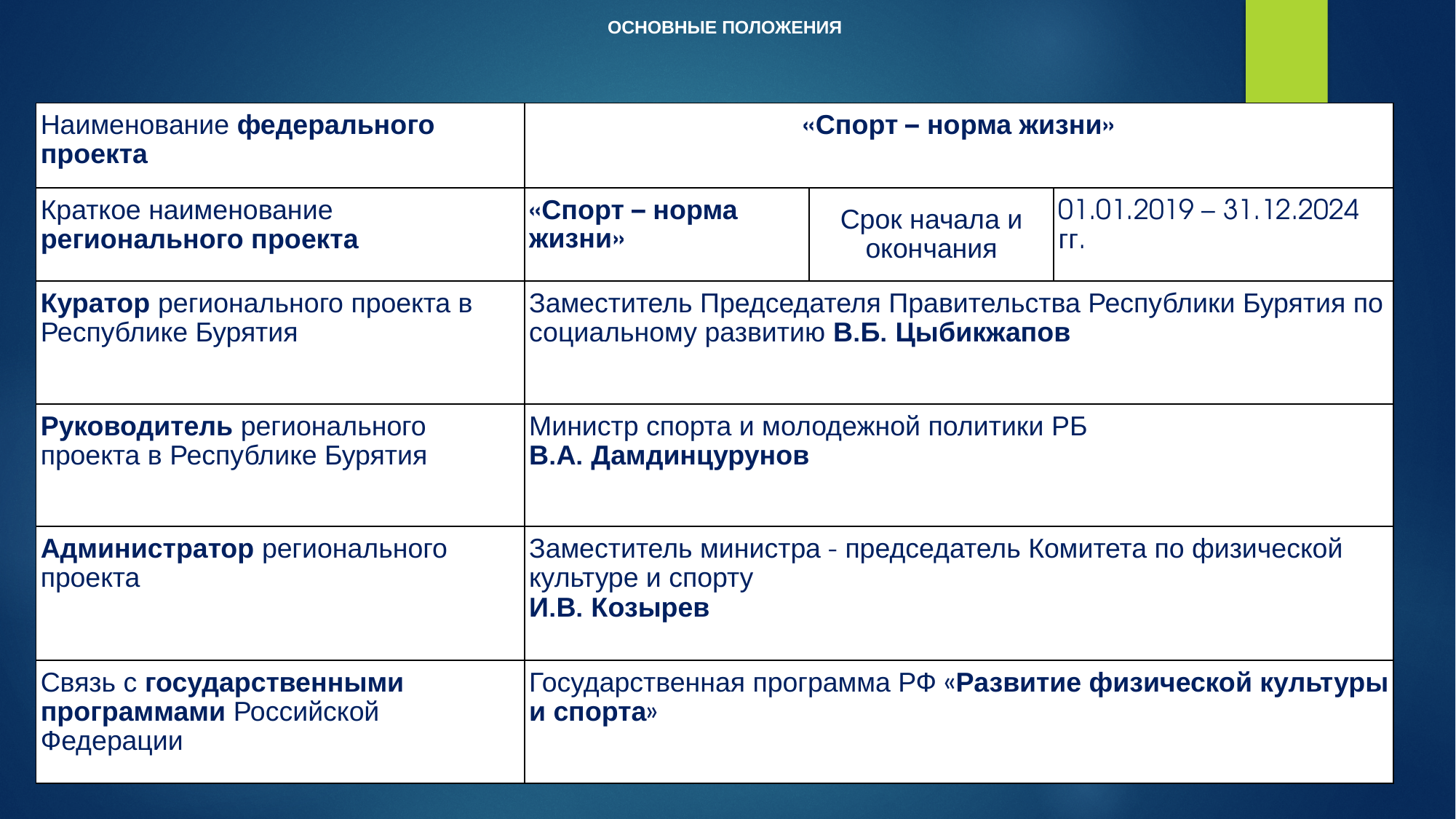

# ОСНОВНЫЕ ПОЛОЖЕНИЯ
| Наименование федерального проекта | «Спорт – норма жизни» |  |  |
| --- | --- | --- | --- |
| Краткое наименование регионального проекта | «Спорт – норма жизни» | Срок начала и окончания | 01.01.2019 – 31.12.2024 гг. |
| Куратор регионального проекта в Республике Бурятия | Заместитель Председателя Правительства Республики Бурятия по социальному развитию В.Б. Цыбикжапов |  |  |
| Руководитель регионального проекта в Республике Бурятия | Министр спорта и молодежной политики РБ В.А. Дамдинцурунов |  |  |
| Администратор регионального проекта | Заместитель министра - председатель Комитета по физической культуре и спорту И.В. Козырев |  |  |
| Связь с государственными программами Российской Федерации | Государственная программа РФ «Развитие физической культуры и спорта» |  |  |